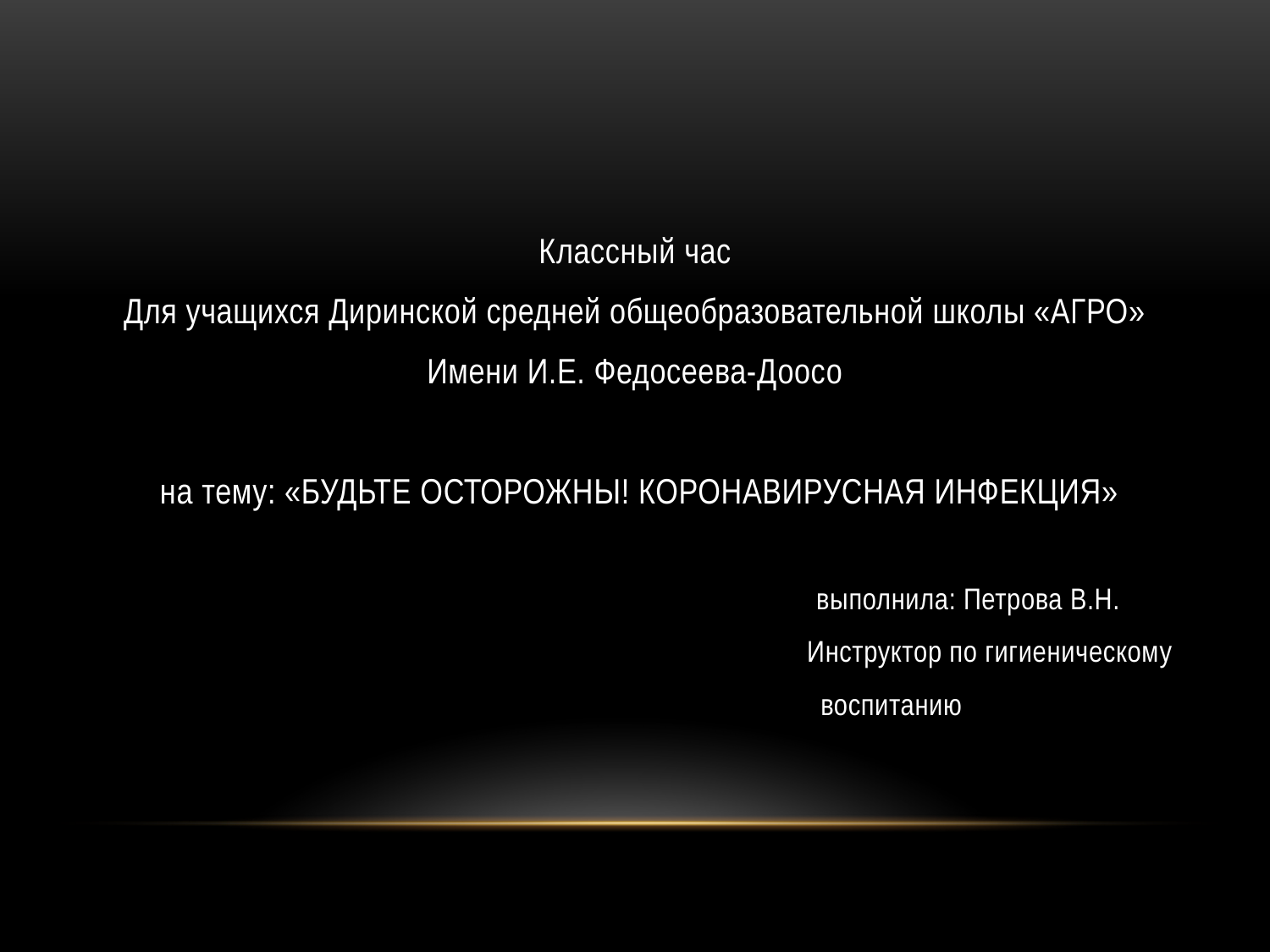

#
Классный час
Для учащихся Диринской средней общеобразовательной школы «АГРО»
Имени И.Е. Федосеева-Доосо

 на тему: «БУДЬТЕ ОСТОРОЖНЫ! КОРОНАВИРУСНАЯ ИНФЕКЦИЯ»

                                                                                           выполнила: Петрова В.Н.
Инструктор по гигиеническому
                                                                      воспитанию